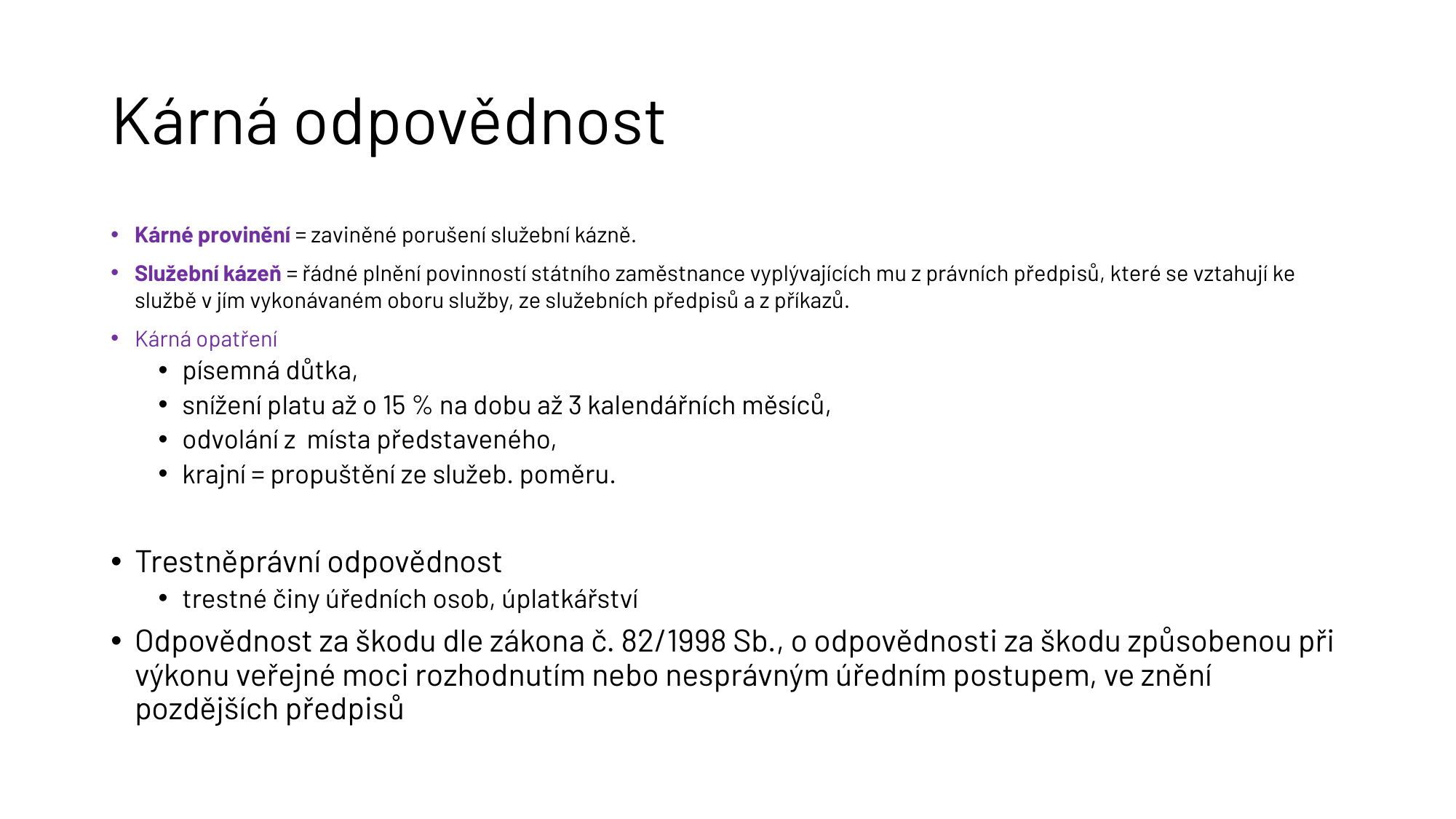

# Kárná odpovědnost
Kárné provinění = zaviněné porušení služební kázně.
Služební kázeň = řádné plnění povinností státního zaměstnance vyplývajících mu z právních předpisů, které se vztahují ke službě v jím vykonávaném oboru služby, ze služebních předpisů a z příkazů.
Kárná opatření
písemná důtka,
snížení platu až o 15 % na dobu až 3 kalendářních měsíců,
odvolání z  místa představeného,
krajní = propuštění ze služeb. poměru.

Trestněprávní odpovědnost
trestné činy úředních osob, úplatkářství
Odpovědnost za škodu dle zákona č. 82/1998 Sb., o odpovědnosti za škodu způsobenou při výkonu veřejné moci rozhodnutím nebo nesprávným úředním postupem, ve znění pozdějších předpisů